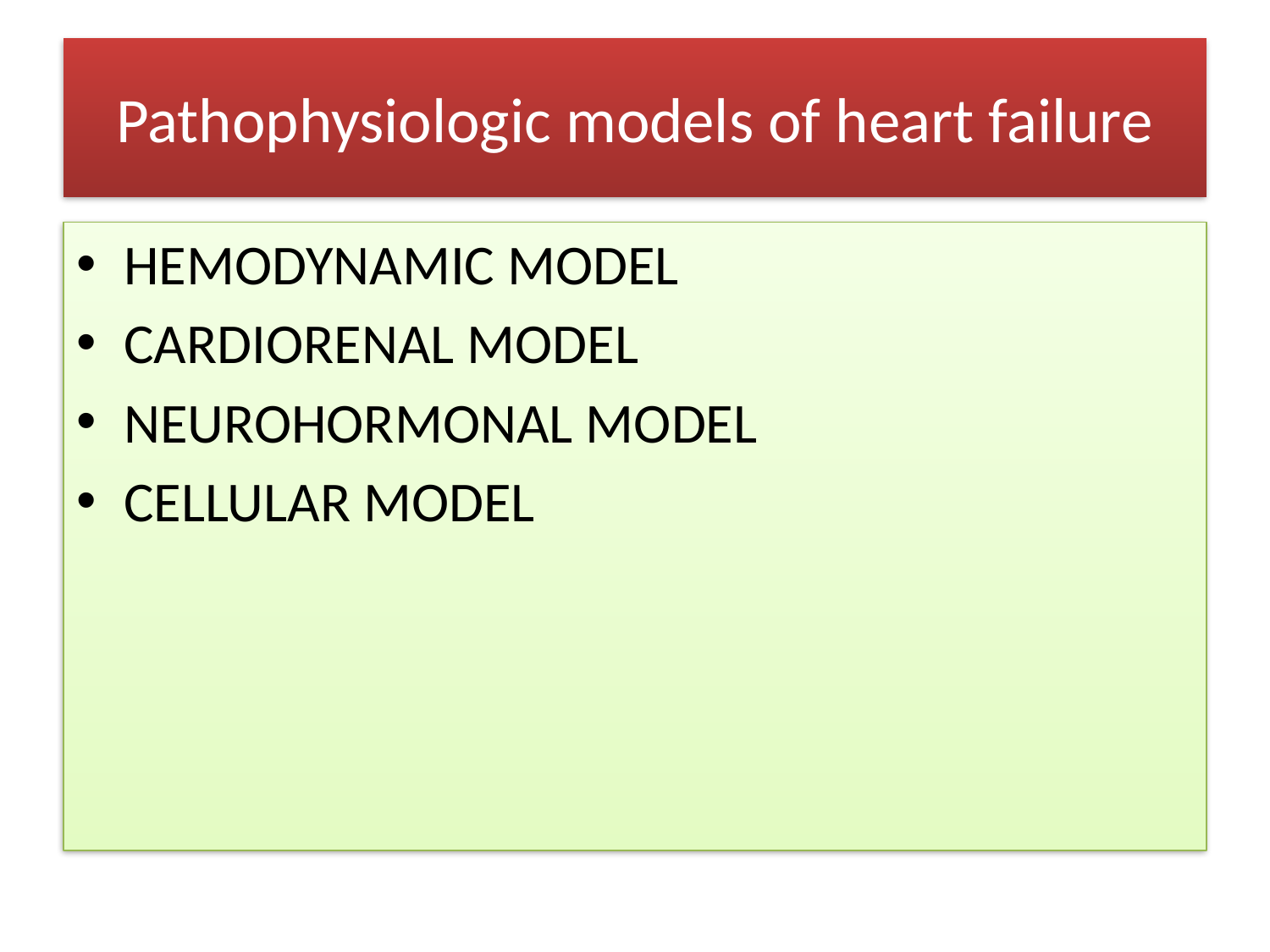

# Pathophysiologic models of heart failure
HEMODYNAMIC MODEL
CARDIORENAL MODEL
NEUROHORMONAL MODEL
CELLULAR MODEL